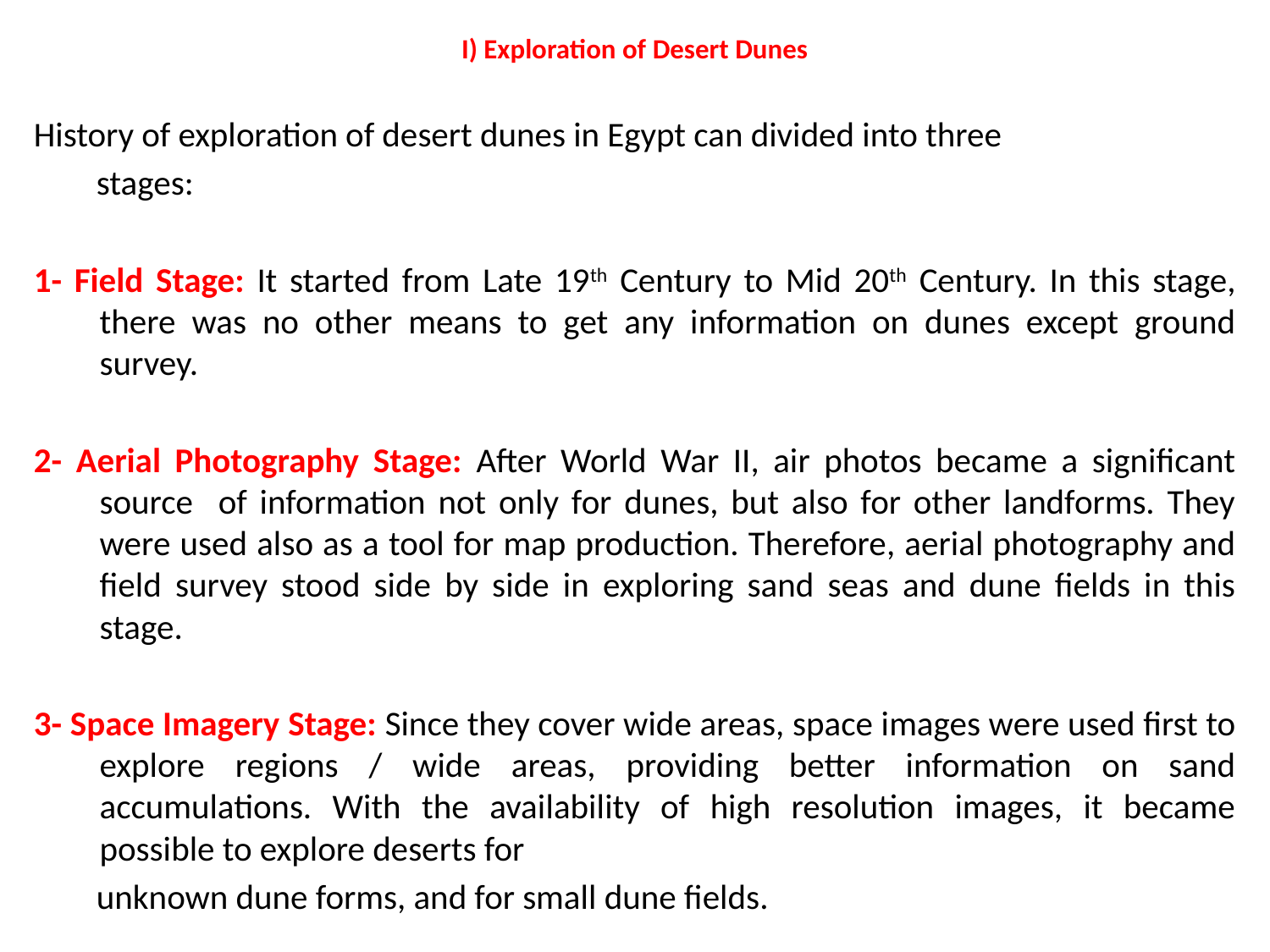

# I) Exploration of Desert Dunes
History of exploration of desert dunes in Egypt can divided into three
        stages:

1- Field Stage: It started from Late 19th Century to Mid 20th Century. In this stage, there was no other means to get any information on dunes except ground survey.

2- Aerial Photography Stage: After World War II, air photos became a significant source  of information not only for dunes, but also for other landforms. They were used also as a tool for map production. Therefore, aerial photography and field survey stood side by side in exploring sand seas and dune fields in this stage.

3- Space Imagery Stage: Since they cover wide areas, space images were used first to explore regions / wide areas, providing better information on sand accumulations. With the availability of high resolution images, it became possible to explore deserts for
        unknown dune forms, and for small dune fields.